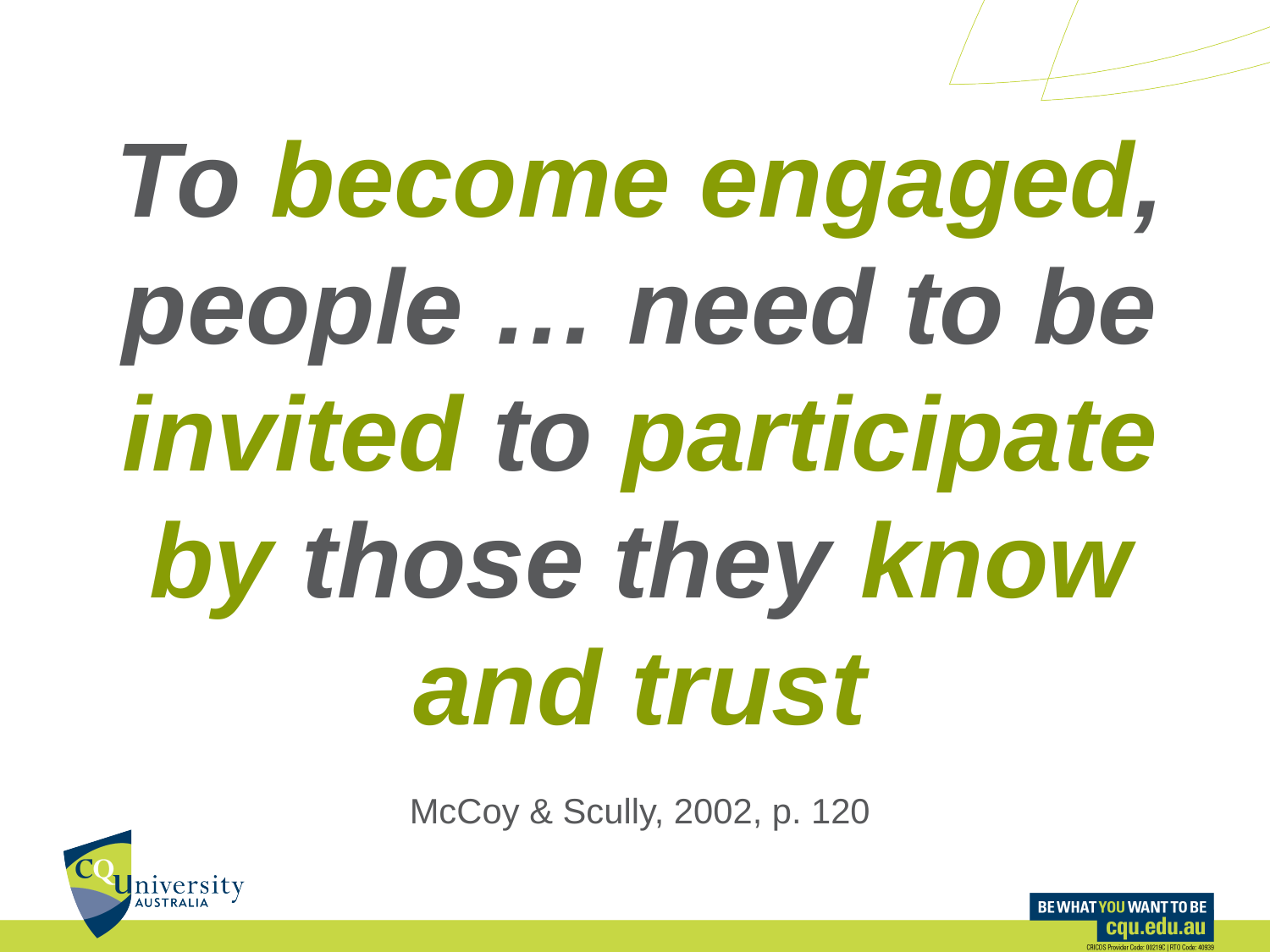

# To become engaged, people … need to be invited to participate by those they know and trust McCoy & Scully, 2002, p. 120